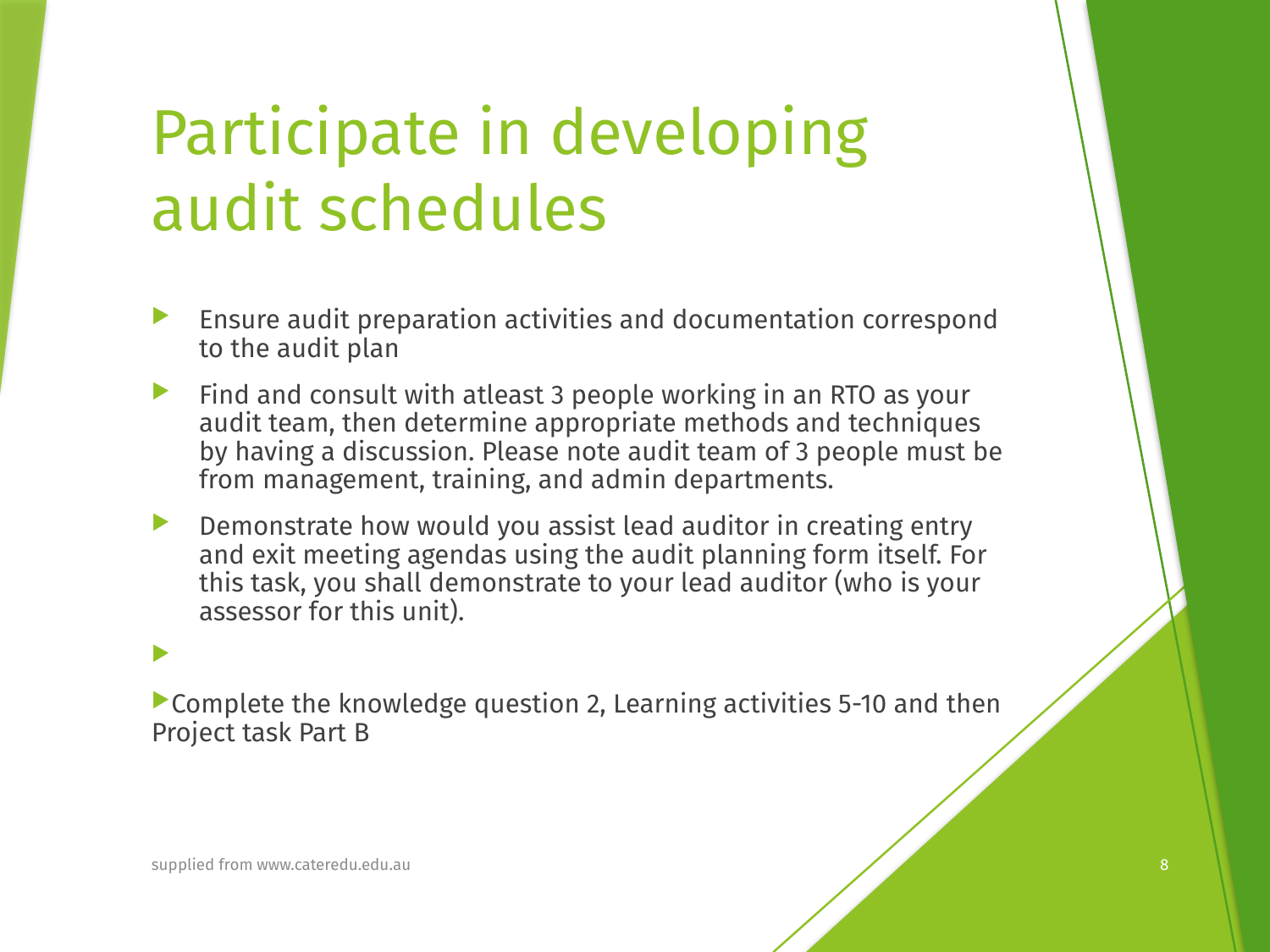

# Participate in developing audit schedules
Ensure audit preparation activities and documentation correspond to the audit plan
Find and consult with atleast 3 people working in an RTO as your audit team, then determine appropriate methods and techniques by having a discussion. Please note audit team of 3 people must be from management, training, and admin departments.
Demonstrate how would you assist lead auditor in creating entry and exit meeting agendas using the audit planning form itself. For this task, you shall demonstrate to your lead auditor (who is your assessor for this unit).

Complete the knowledge question 2, Learning activities 5-10 and then Project task Part B

supplied from www.cateredu.edu.au
8